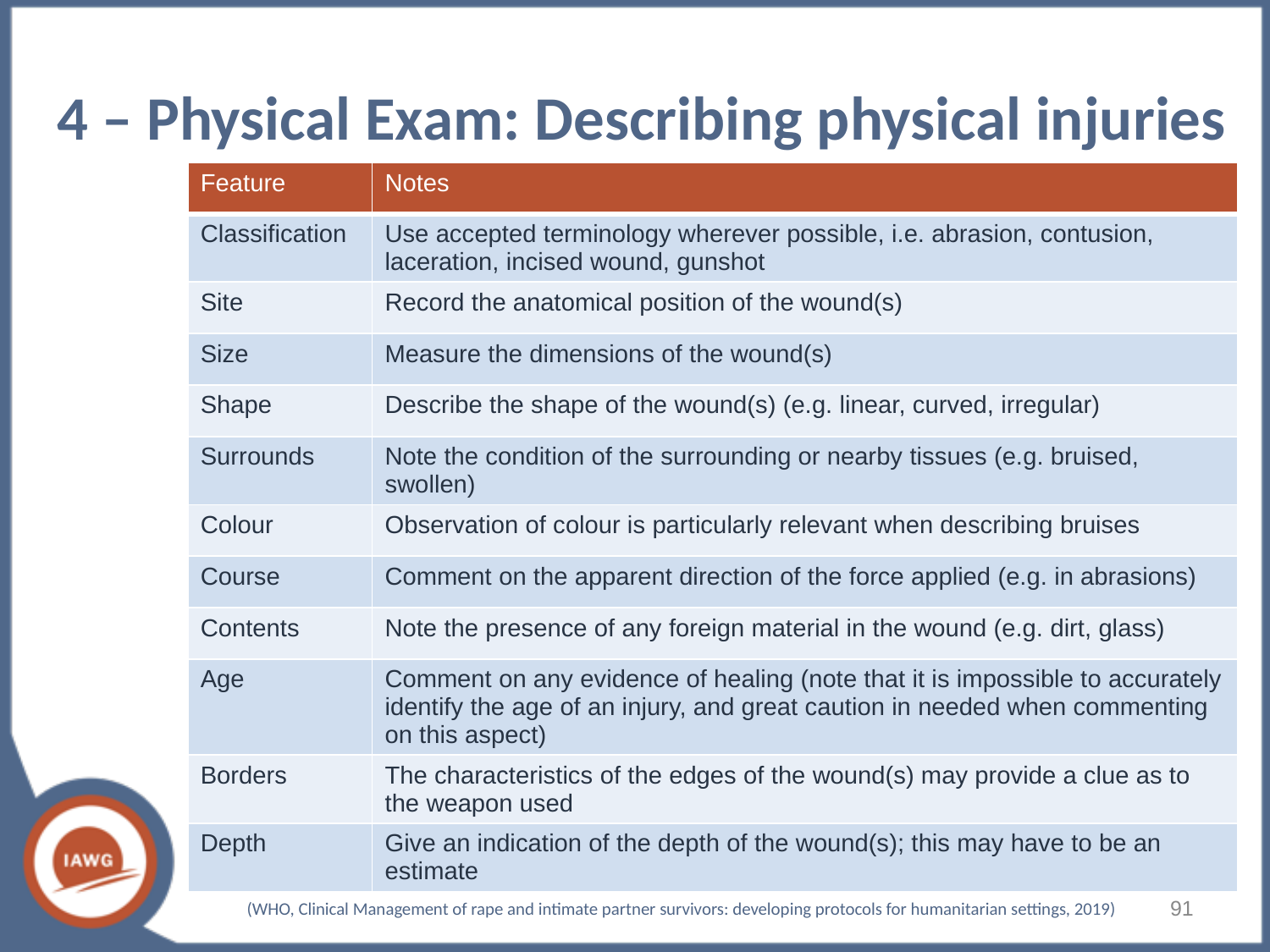

# 4 – Physical Exam: Describing physical injuries
| Feature | Notes |
| --- | --- |
| Classification | Use accepted terminology wherever possible, i.e. abrasion, contusion, laceration, incised wound, gunshot |
| Site | Record the anatomical position of the wound(s) |
| Size | Measure the dimensions of the wound(s) |
| Shape | Describe the shape of the wound(s) (e.g. linear, curved, irregular) |
| Surrounds | Note the condition of the surrounding or nearby tissues (e.g. bruised, swollen) |
| Colour | Observation of colour is particularly relevant when describing bruises |
| Course | Comment on the apparent direction of the force applied (e.g. in abrasions) |
| Contents | Note the presence of any foreign material in the wound (e.g. dirt, glass) |
| Age | Comment on any evidence of healing (note that it is impossible to accurately identify the age of an injury, and great caution in needed when commenting on this aspect) |
| Borders | The characteristics of the edges of the wound(s) may provide a clue as to the weapon used |
| Depth | Give an indication of the depth of the wound(s); this may have to be an estimate |
91
(WHO, Clinical Management of rape and intimate partner survivors: developing protocols for humanitarian settings, 2019)